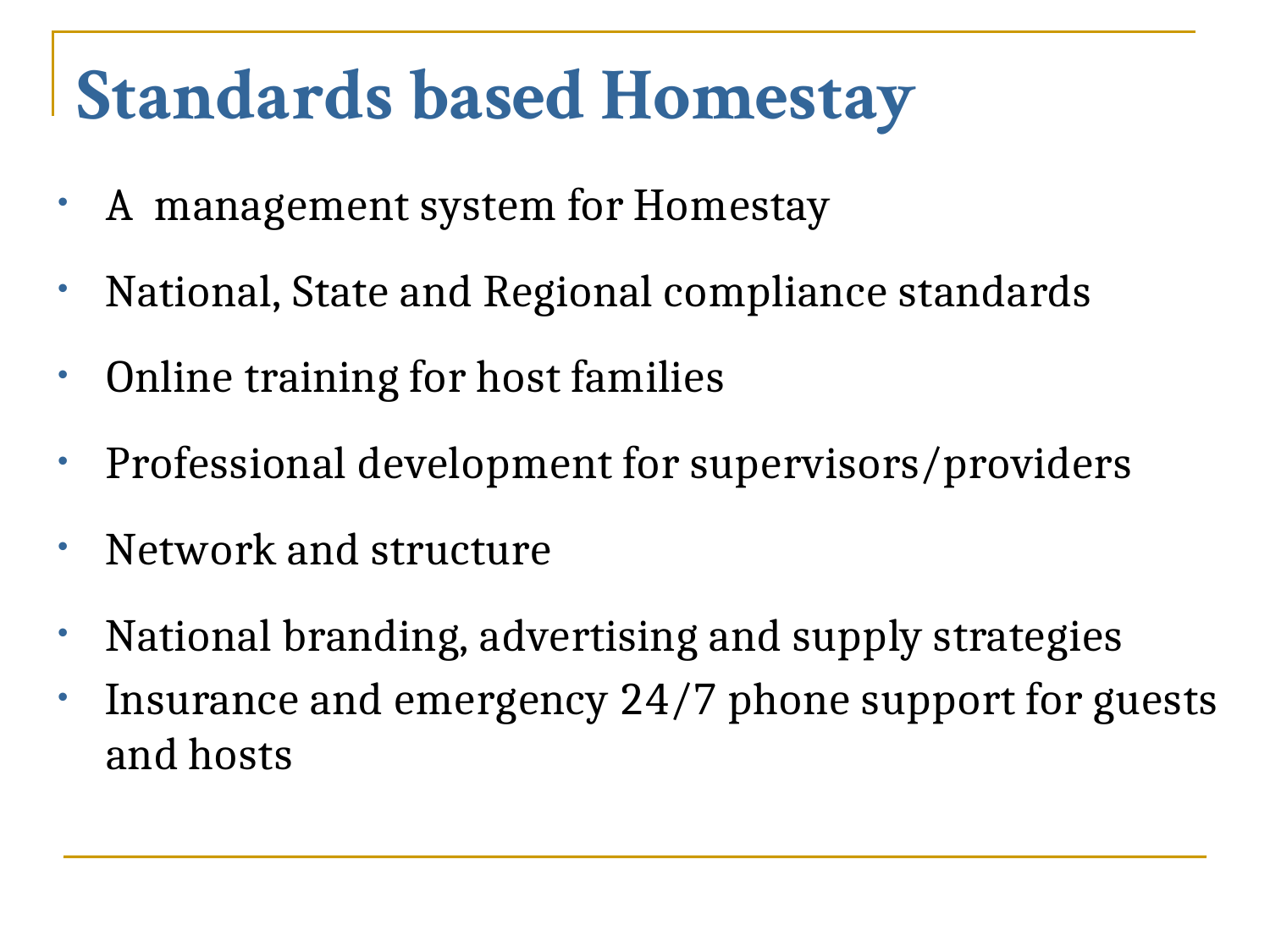

# Standards based Homestay
A  management system for Homestay
National, State and Regional compliance standards
Online training for host families
Professional development for supervisors/providers
Network and structure
National branding, advertising and supply strategies
Insurance and emergency 24/7 phone support for guests and hosts